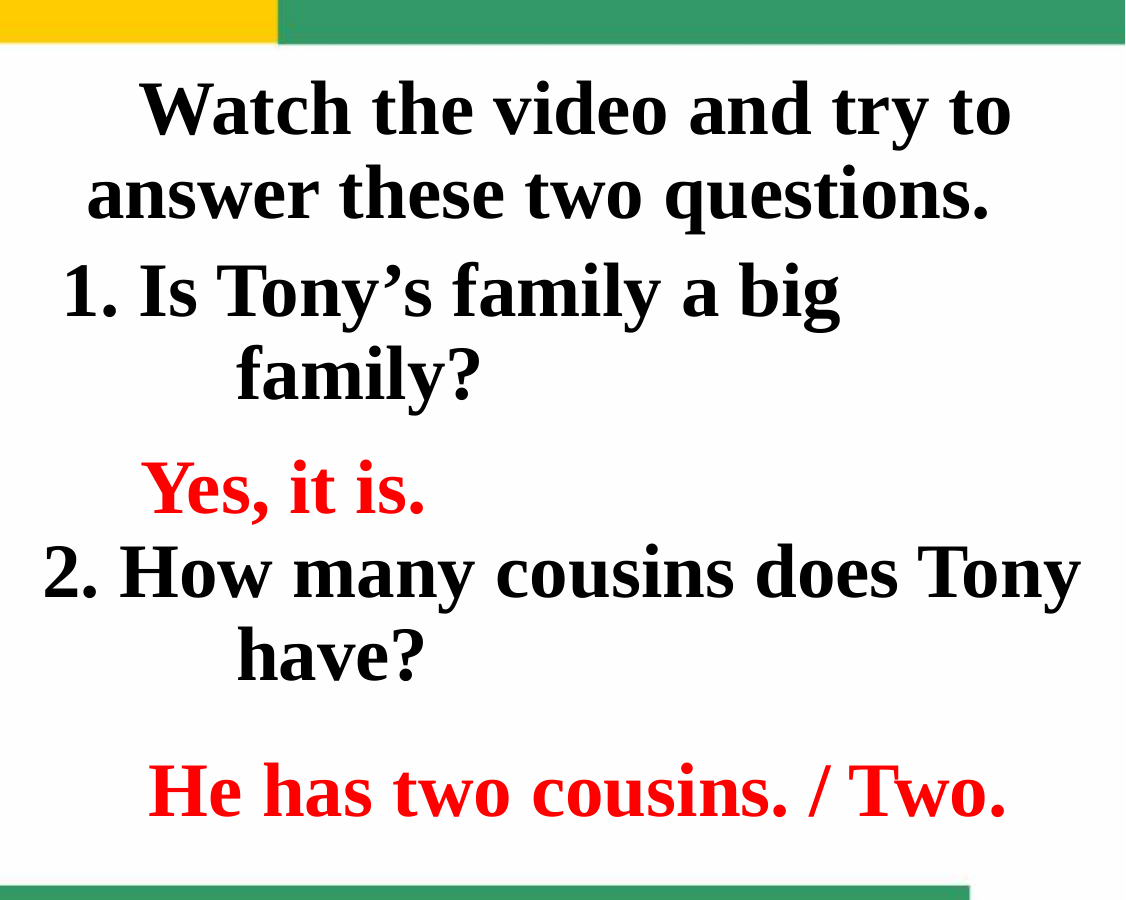

Watch the video and try to answer these two questions.
 1. Is Tony’s family a big    	  	family?

2. How many cousins does Tony 	have?

Yes, it is.
He has two cousins. / Two.